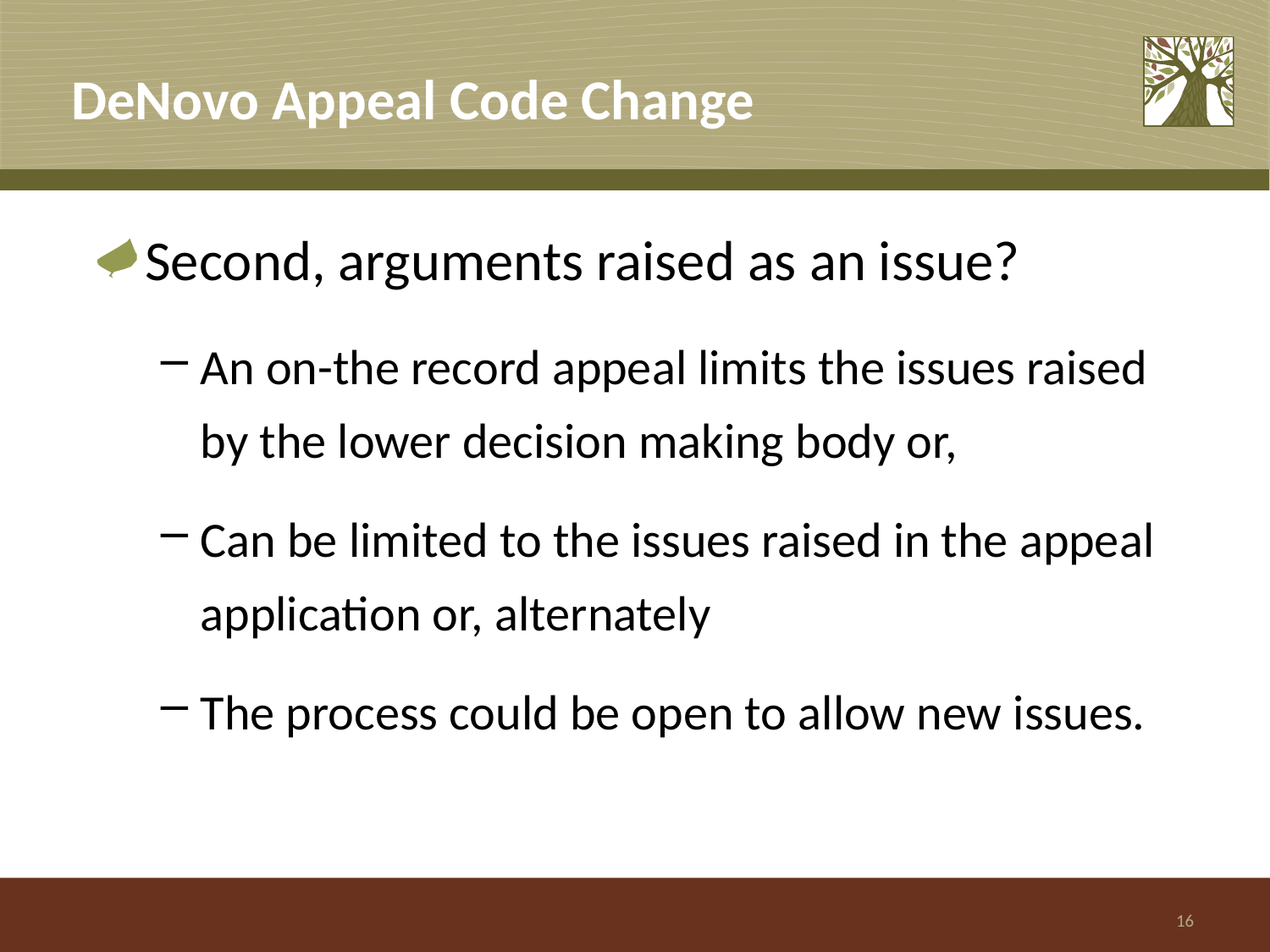

# DeNovo Appeal Code Change
Second, arguments raised as an issue?
An on-the record appeal limits the issues raised by the lower decision making body or,
Can be limited to the issues raised in the appeal application or, alternately
The process could be open to allow new issues.